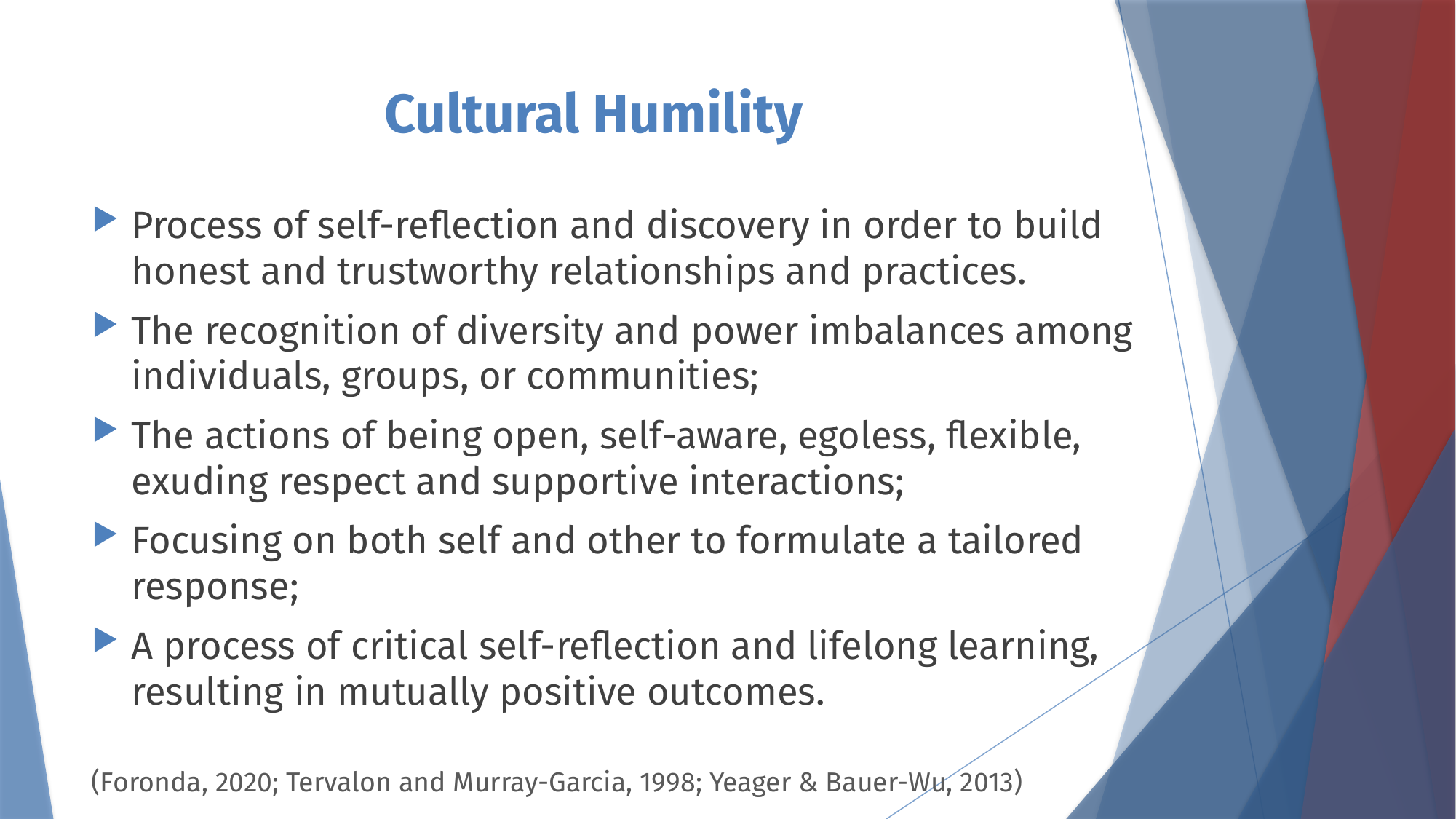

# Cultural Humility
Process of self-reflection and discovery in order to build honest and trustworthy relationships and practices.
The recognition of diversity and power imbalances among individuals, groups, or communities;
The actions of being open, self-aware, egoless, flexible, exuding respect and supportive interactions;
Focusing on both self and other to formulate a tailored response;
A process of critical self-reflection and lifelong learning, resulting in mutually positive outcomes.
(Foronda, 2020; Tervalon and Murray-Garcia, 1998; Yeager & Bauer-Wu, 2013)